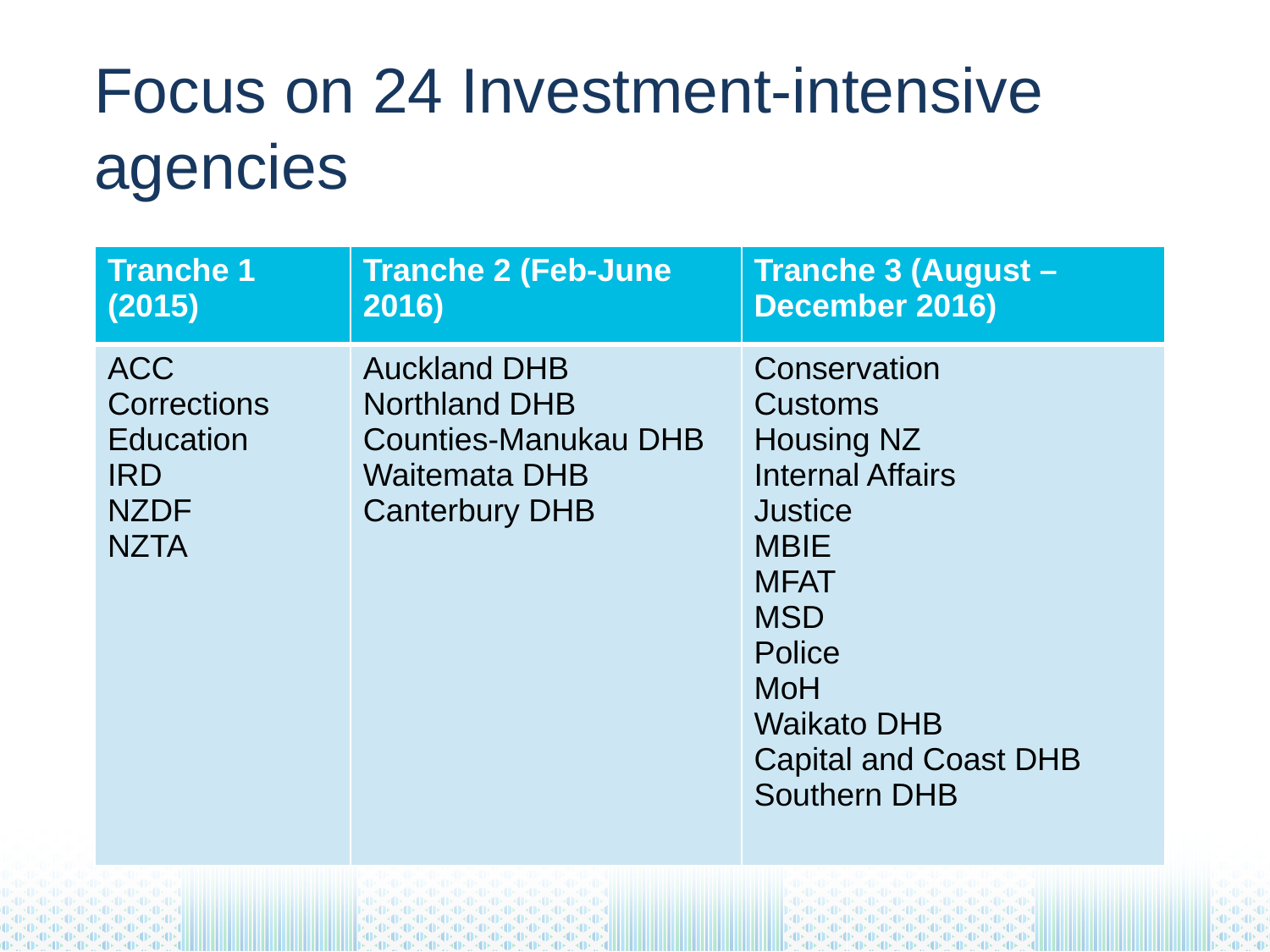

# Focus on 24 Investment-intensive agencies
| Tranche 1 (2015) | Tranche 2 (Feb-June 2016) | Tranche 3 (August – December 2016) |
| --- | --- | --- |
| ACC Corrections Education IRD NZDF NZTA | Auckland DHB Northland DHB Counties-Manukau DHB Waitemata DHB Canterbury DHB | Conservation Customs Housing NZ Internal Affairs Justice MBIE MFAT MSD Police MoH Waikato DHB Capital and Coast DHB Southern DHB |